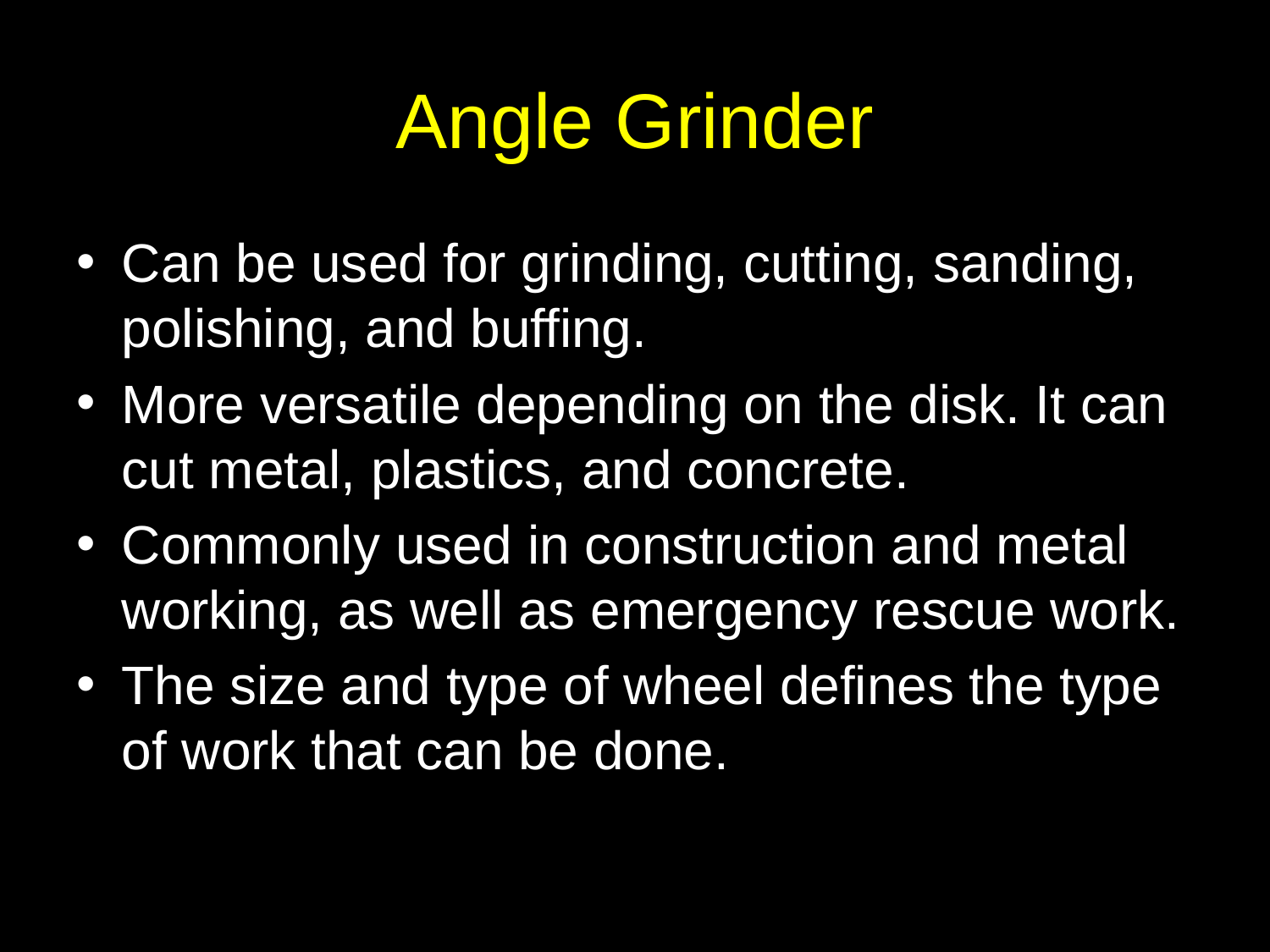

# Angle Grinder
Can be used for grinding, cutting, sanding, polishing, and buffing.
More versatile depending on the disk. It can cut metal, plastics, and concrete.
Commonly used in construction and metal working, as well as emergency rescue work.
The size and type of wheel defines the type of work that can be done.